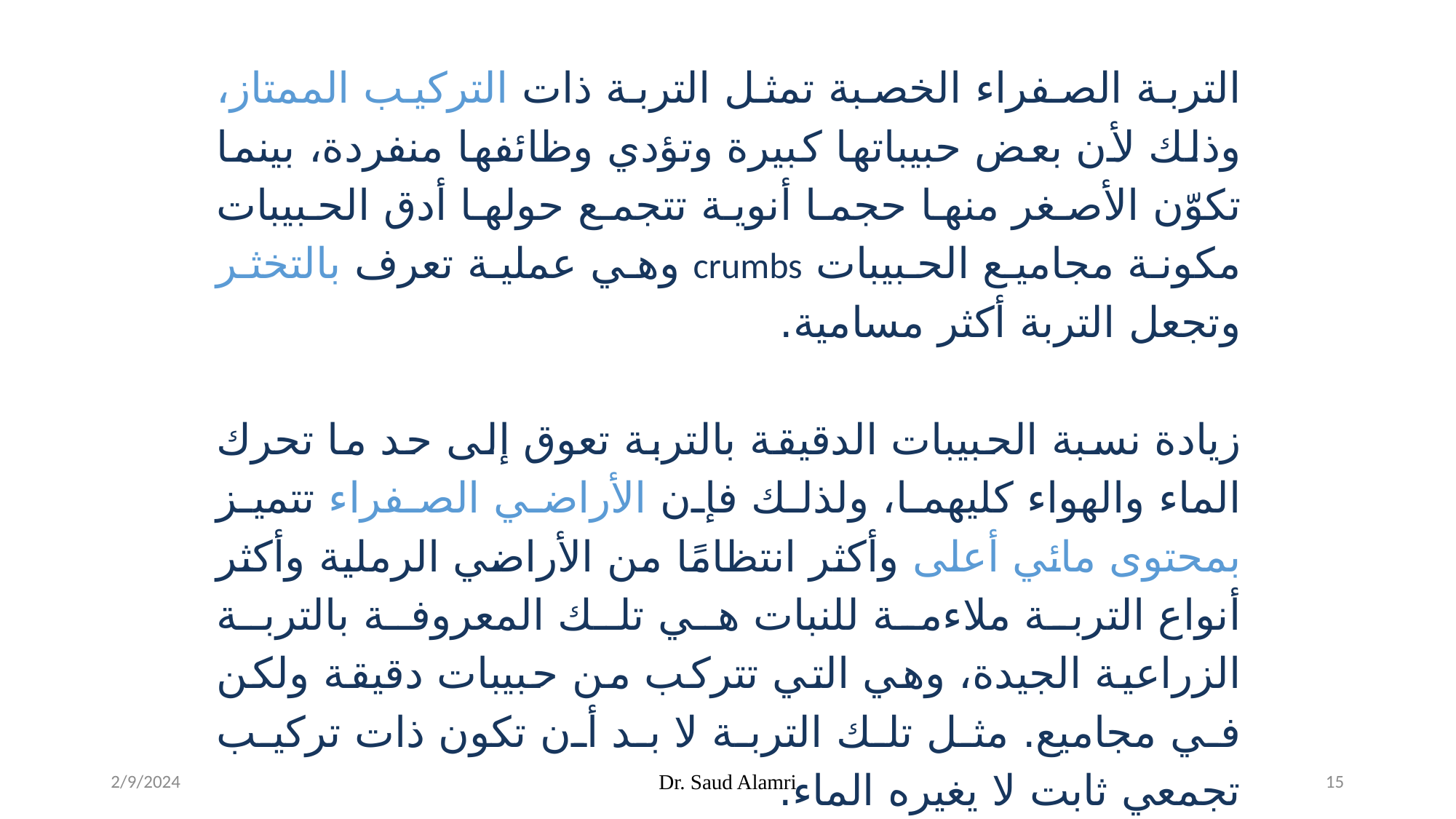

التربة الصفراء الخصبة تمثل التربة ذات التركيب الممتاز، وذلك لأن بعض حبيباتها كبيرة وتؤدي وظائفها منفردة، بينما تكوّن الأصغر منها حجما أنوية تتجمع حولها أدق الحبيبات مكونة مجاميع الحبيبات crumbs وهي عملية تعرف بالتخثر وتجعل التربة أكثر مسامية.

زيادة نسبة الحبيبات الدقيقة بالتربة تعوق إلى حد ما تحرك الماء والهواء كليهما، ولذلك فإن الأراضي الصفراء تتميز بمحتوى مائي أعلى وأكثر انتظامًا من الأراضي الرملية وأكثر أنواع التربة ملاءمة للنبات هي تلك المعروفة بالتربة الزراعية الجيدة، وهي التي تتركب من حبيبات دقيقة ولكن في مجاميع. مثل تلك التربة لا بد أن تكون ذات تركيب تجمعي ثابت لا يغيره الماء.
2/9/2024
Dr. Saud Alamri
15